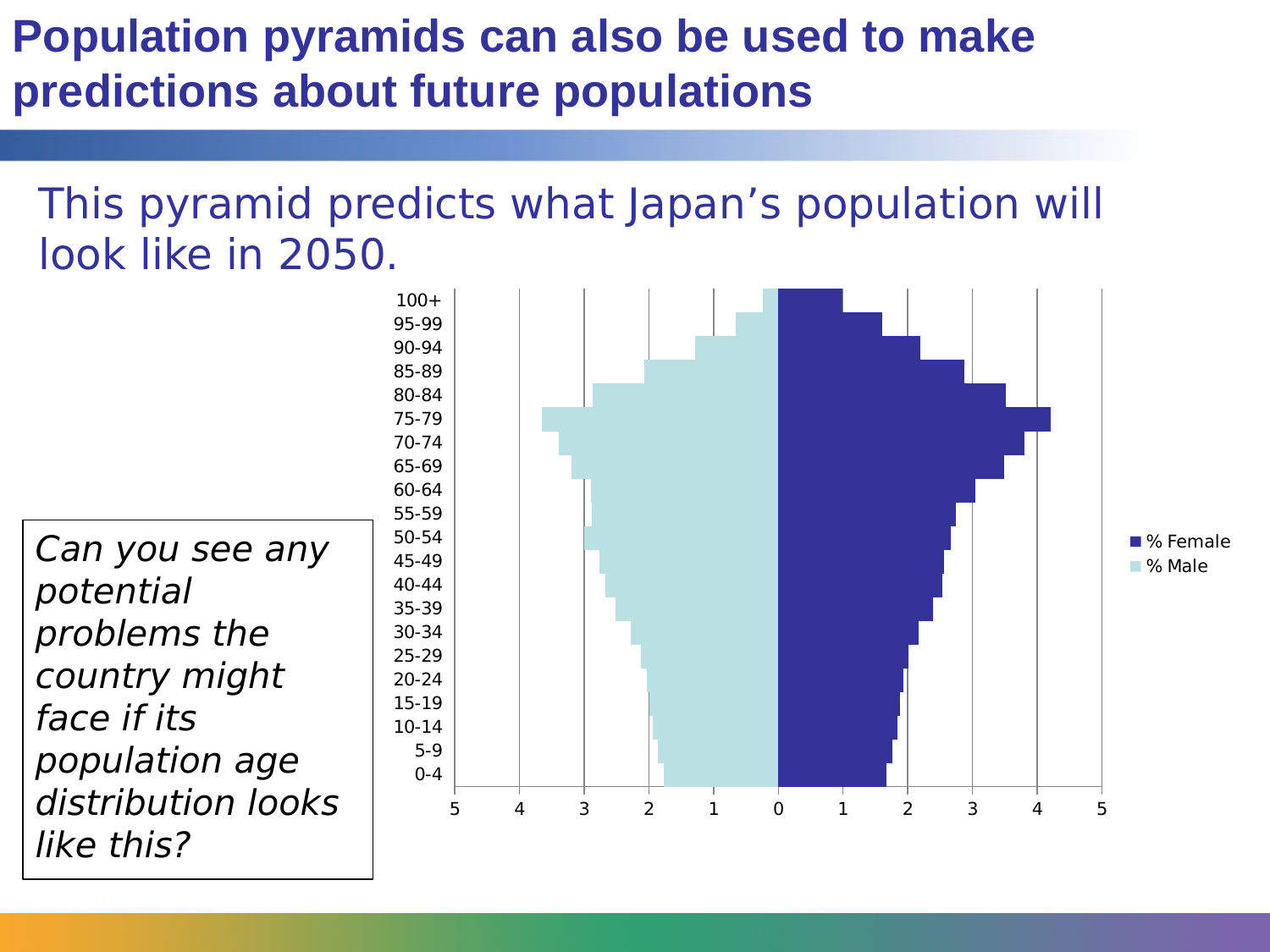

Population pyramids can also be used to make predictions about future populations
This pyramid predicts what Japan’s population will look like in 2050.

### Chart

| Category | % Male | % Female |
|---|---|---|
| 0-4 | -1.770960001170045 | 1.677740681575191 |
| 5-9 | -1.867982154124798 | 1.769840697752854 |
| 10-14 | -1.944332638469772 | 1.842373424692373 |
| 15-19 | -1.990669934435684 | 1.886681983214627 |
| 20-24 | -2.035405693762157 | 1.930121216082868 |
| 25-29 | -2.120713403703193 | 2.012362967413642 |
| 30-34 | -2.28498330596264 | 2.169956224789557 |
| 35-39 | -2.510573313179902 | 2.386585275399383 |
| 40-44 | -2.667255271023653 | 2.537930954201687 |
| 45-49 | -2.758887045271797 | 2.559345094078186 |
| 50-54 | -2.996448002535881 | 2.670092705186225 |
| 55-59 | -2.878452901801562 | 2.739095895350203 |
| 60-64 | -2.893783627605664 | 3.046058328244227 |
| 65-69 | -3.192518247630511 | 3.488766148563501 |
| 70-74 | -3.386166133579747 | 3.80843267524262 |
| 75-79 | -3.653893250689942 | 4.21115617924137 |
| 80-84 | -2.868397826103827 | 3.518305498495955 |
| 85-89 | -2.07705404116291 | 2.869253160465126 |
| 90-94 | -1.280066168740812 | 2.192047543233467 |
| 95-99 | -0.663595820431498 | 1.60148440526783 |
| 100+ | -0.244809379643244 | 0.995420780479826 |
Can you see any potential problems the country might face if its population age distribution looks like this?